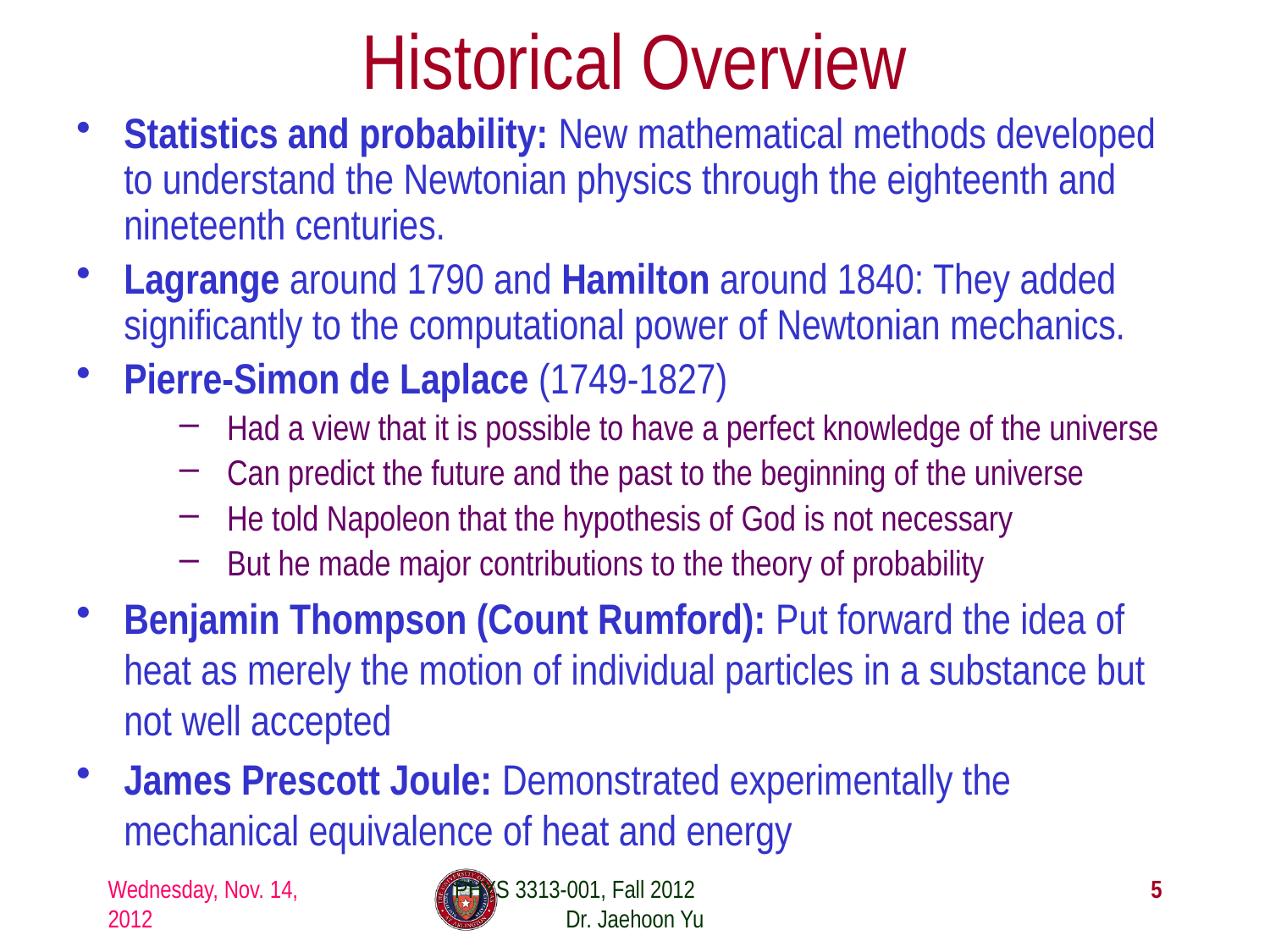

# Historical Overview
Statistics and probability: New mathematical methods developed to understand the Newtonian physics through the eighteenth and nineteenth centuries.
Lagrange around 1790 and Hamilton around 1840: They added significantly to the computational power of Newtonian mechanics.
Pierre-Simon de Laplace (1749-1827)
Had a view that it is possible to have a perfect knowledge of the universe
Can predict the future and the past to the beginning of the universe
He told Napoleon that the hypothesis of God is not necessary
But he made major contributions to the theory of probability
Benjamin Thompson (Count Rumford): Put forward the idea of heat as merely the motion of individual particles in a substance but not well accepted
James Prescott Joule: Demonstrated experimentally the mechanical equivalence of heat and energy

Wednesday, Nov. 14, 2012
PHYS 3313-001, Fall 2012                      Dr. Jaehoon Yu
5